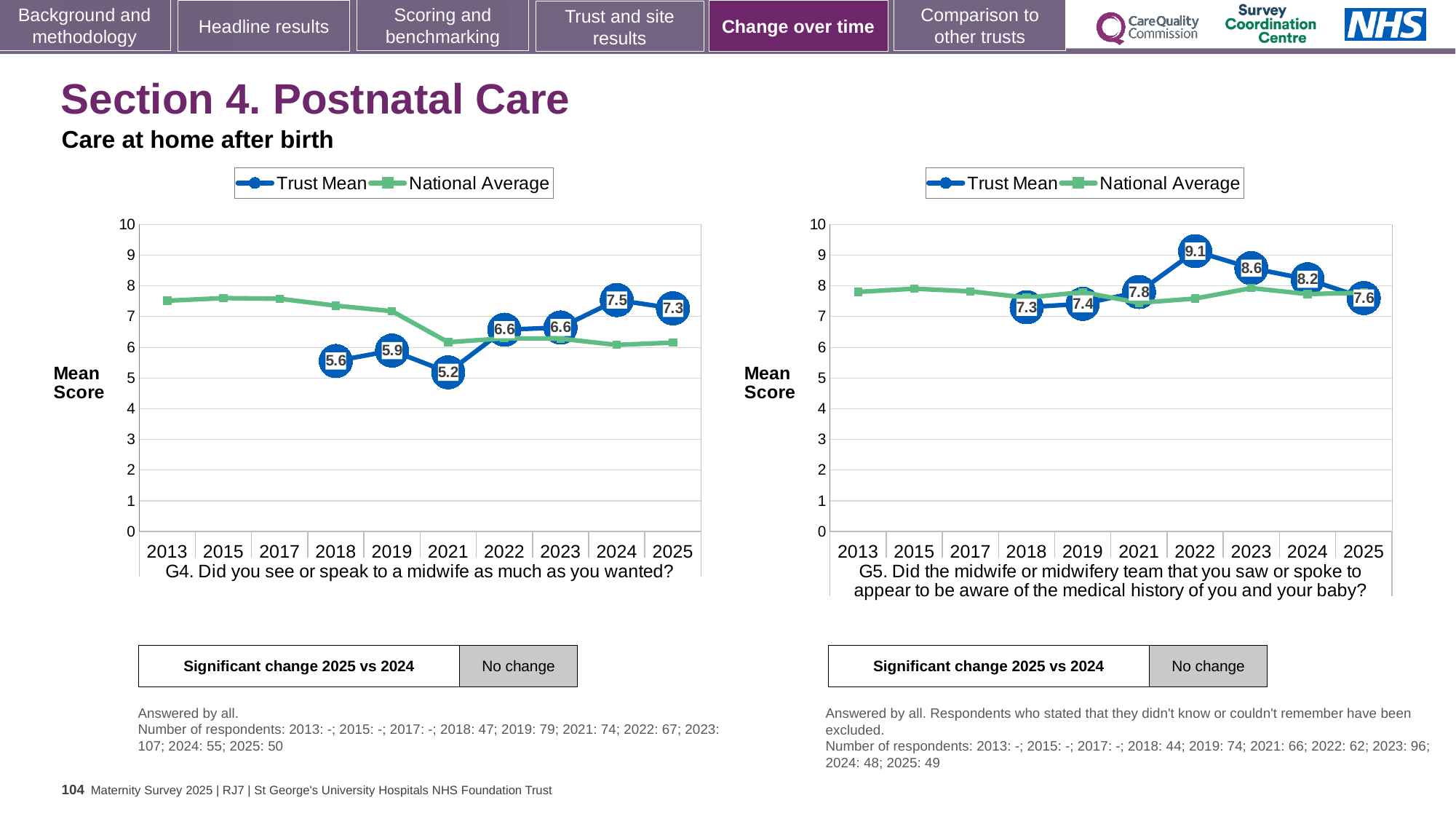

# Section 4. Postnatal Care
Care at home after birth

### Chart

| Category | Trust Mean | National Average |
|---|---|---|
| 2013 | None | 7.515580972333314 |
| 2015 | None | 7.601427912062792 |
| 2017 | None | 7.58010620655704 |
| 2018 | 5.553398431404848 | 7.354810064935795 |
| 2019 | 5.893076668832034 | 7.175228924779978 |
| 2021 | 5.186350075094785 | 6.165367048399976 |
| 2022 | 6.571848441431032 | 6.292105891967137 |
| 2023 | 6.644013535112523 | 6.279401313954132 |
| 2024 | 7.537681711838408 | 6.07845289652032 |
| 2025 | 7.268929212718736 | 6.153022507697577 |

### Chart

| Category | Trust Mean | National Average |
|---|---|---|
| 2013 | None | 7.802225802191623 |
| 2015 | None | 7.90743851470243 |
| 2017 | None | 7.819789024011434 |
| 2018 | 7.303965840963923 | 7.616704316805158 |
| 2019 | 7.414493319366675 | 7.794212327855689 |
| 2021 | 7.800068603556435 | 7.44762572455776 |
| 2022 | 9.1301413712022 | 7.587248377463092 |
| 2023 | 8.576177912100572 | 7.926276822703995 |
| 2024 | 8.21602138486245 | 7.73212761871569 |
| 2025 | 7.601636454287632 | 7.77733803629453 |
| Significant change 2025 vs 2024 | No change |
| --- | --- |
| Significant change 2025 vs 2024 | No change |
| --- | --- |
Answered by all.
Number of respondents: 2013: -; 2015: -; 2017: -; 2018: 47; 2019: 79; 2021: 74; 2022: 67; 2023: 107; 2024: 55; 2025: 50
Answered by all. Respondents who stated that they didn't know or couldn't remember have been excluded.
Number of respondents: 2013: -; 2015: -; 2017: -; 2018: 44; 2019: 74; 2021: 66; 2022: 62; 2023: 96; 2024: 48; 2025: 49
104